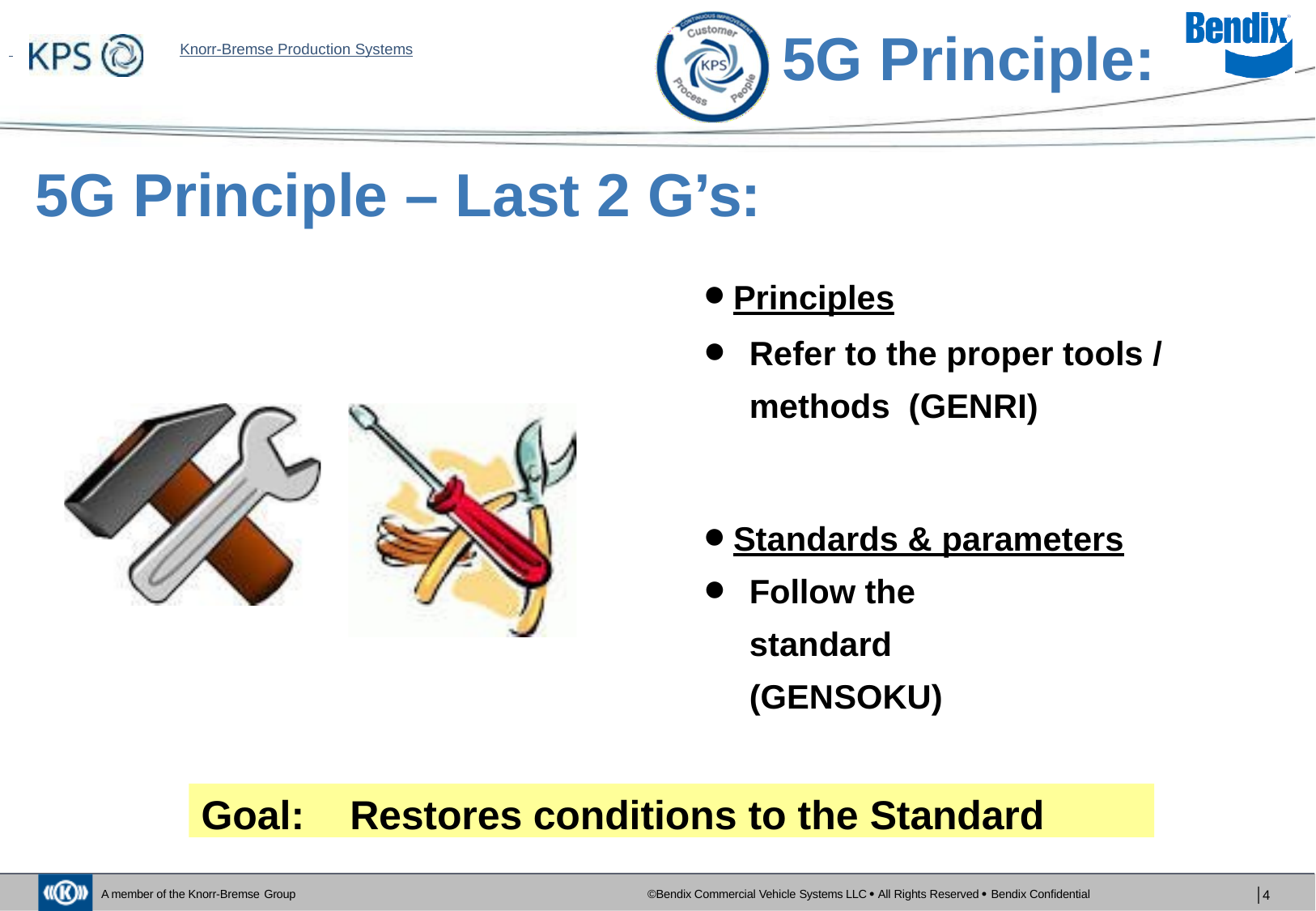

# 5G Principle:

 	Knorr-Bremse Production Systems
5G Principle – Last 2 G’s:
Principles
Refer to the proper tools / methods  (GENRI)

Standards & parameters
Follow the standard  (GENSOKU)

Goal:	Restores conditions to the Standard
©Bendix Commercial Vehicle Systems LLC • All Rights Reserved • Bendix Confidential
│4
A member of the Knorr-Bremse Group